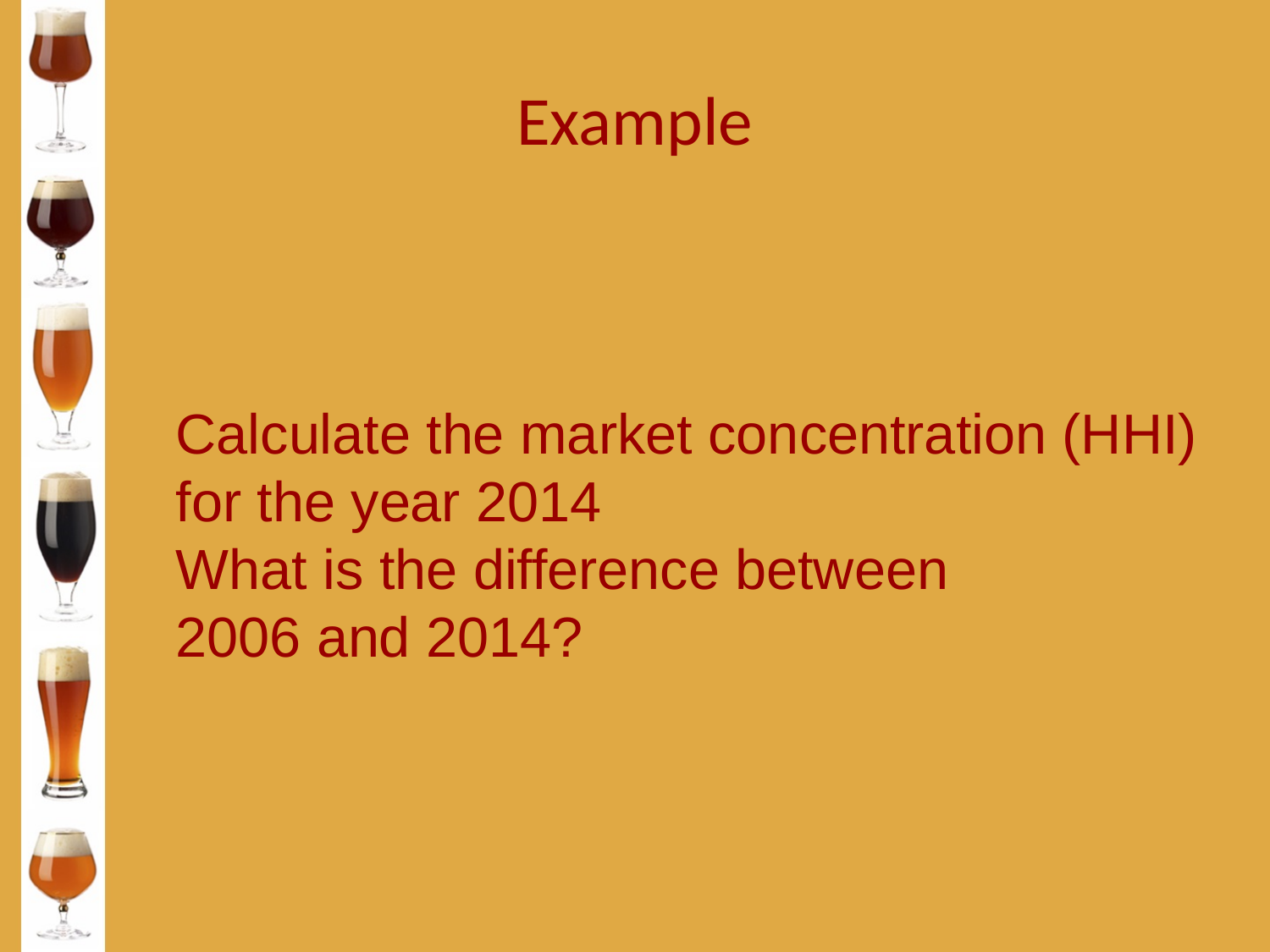

Example
Calculate the market concentration (HHI)
for the year 2014
What is the difference between
2006 and 2014?